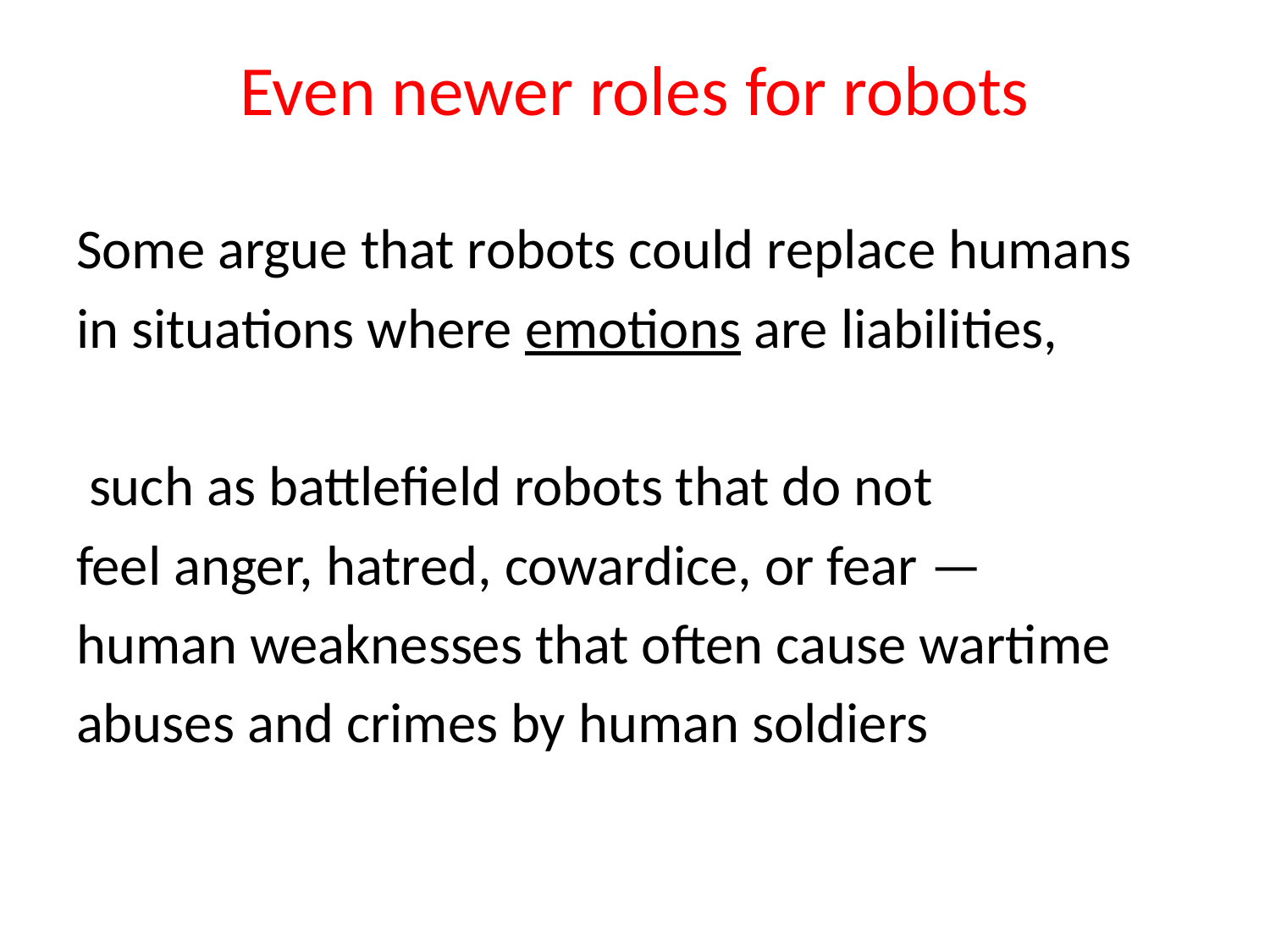

# Even newer roles for robots
Some argue that robots could replace humans
in situations where emotions are liabilities,

 such as battlefield robots that do not
feel anger, hatred, cowardice, or fear —
human weaknesses that often cause wartime
abuses and crimes by human soldiers